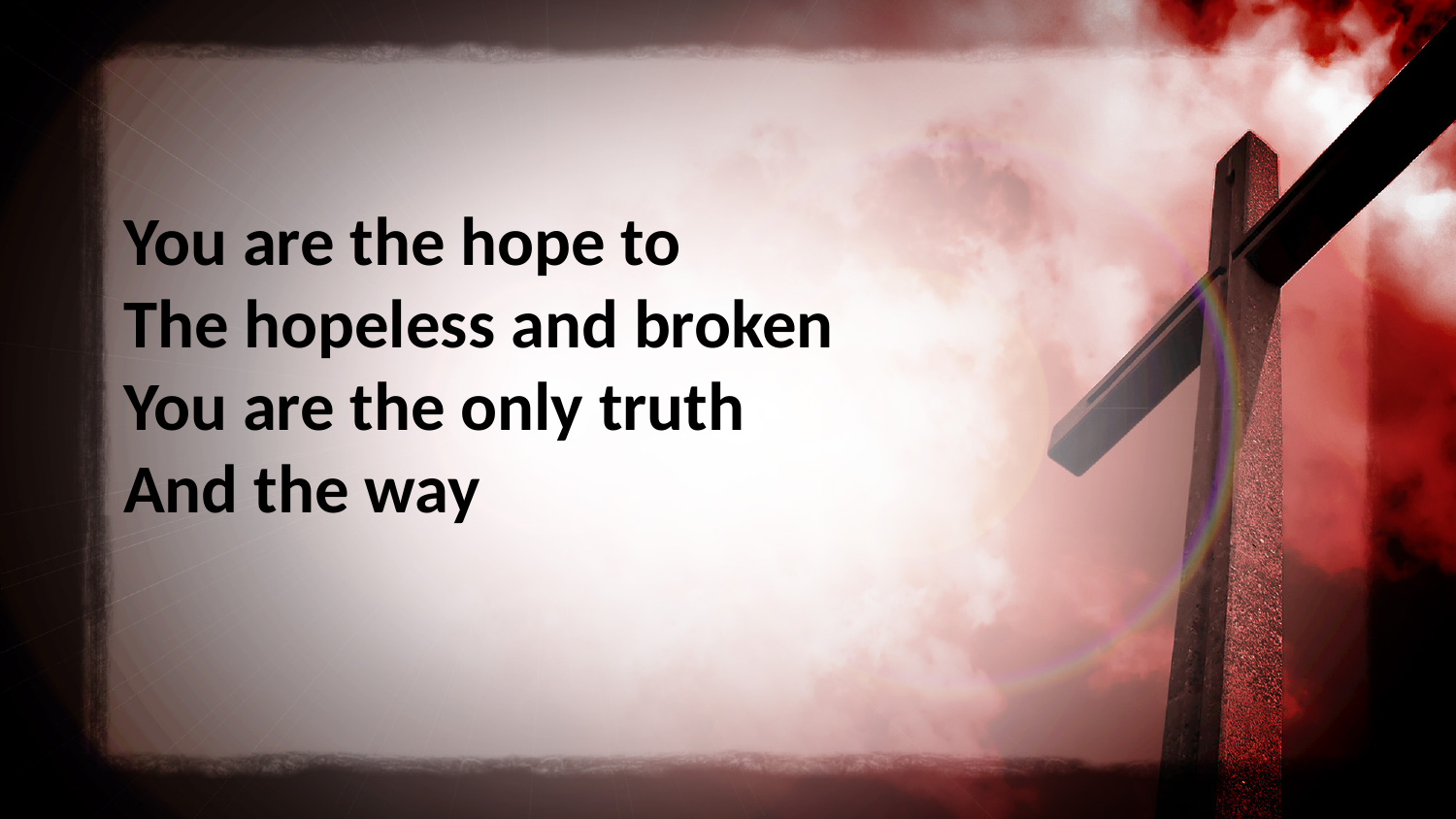

You are the hope to
The hopeless and broken
You are the only truth
And the way